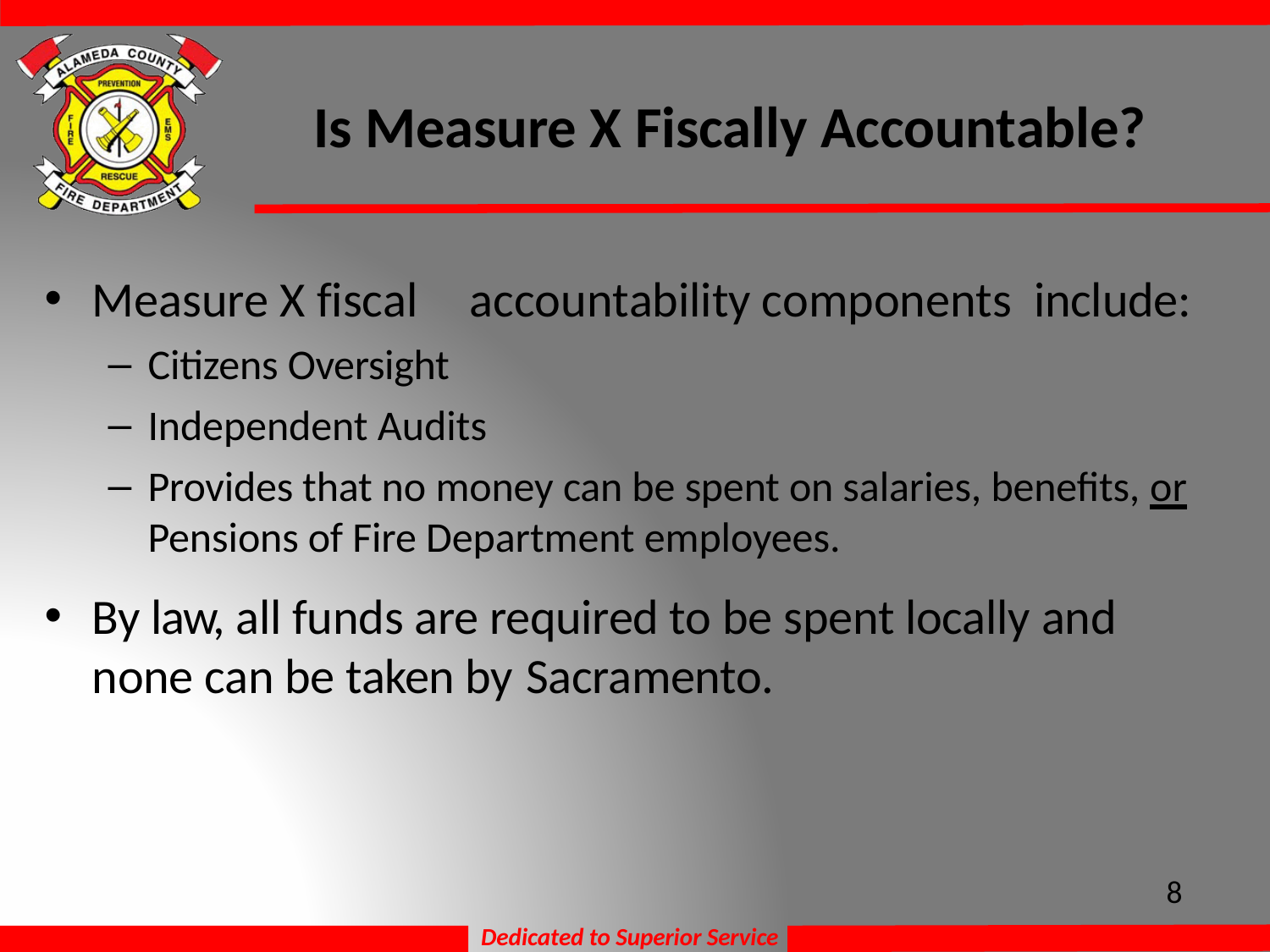

# Is Measure X Fiscally Accountable?
Measure X fiscal	accountability components  include:
Citizens Oversight
Independent Audits
Provides that no money can be spent on salaries, benefits, or
Pensions of Fire Department employees.
By law, all funds are required to be spent locally and  none can be taken by Sacramento.
8
Dedicated to Superior Service